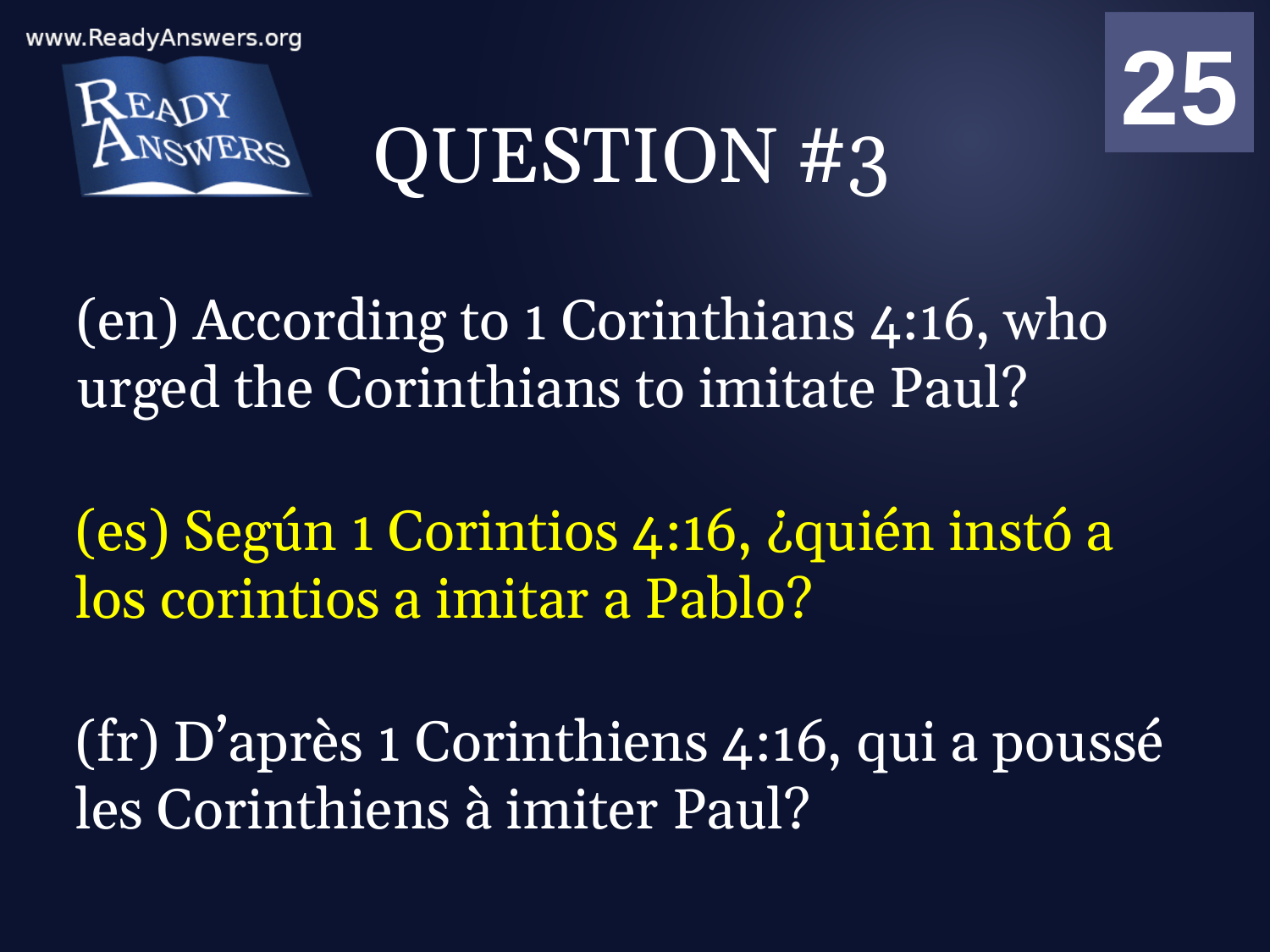

01
02
03
04
05
06
07
08
09
10
11
12
13
14
15
16
17
18
19
20
21
22
23
24
25
00
# QUESTION #3
(en) According to 1 Corinthians 4:16, who urged the Corinthians to imitate Paul?
(es) Según 1 Corintios 4:16, ¿quién instó a los corintios a imitar a Pablo?
(fr) D’après 1 Corinthiens 4:16, qui a poussé les Corinthiens à imiter Paul?